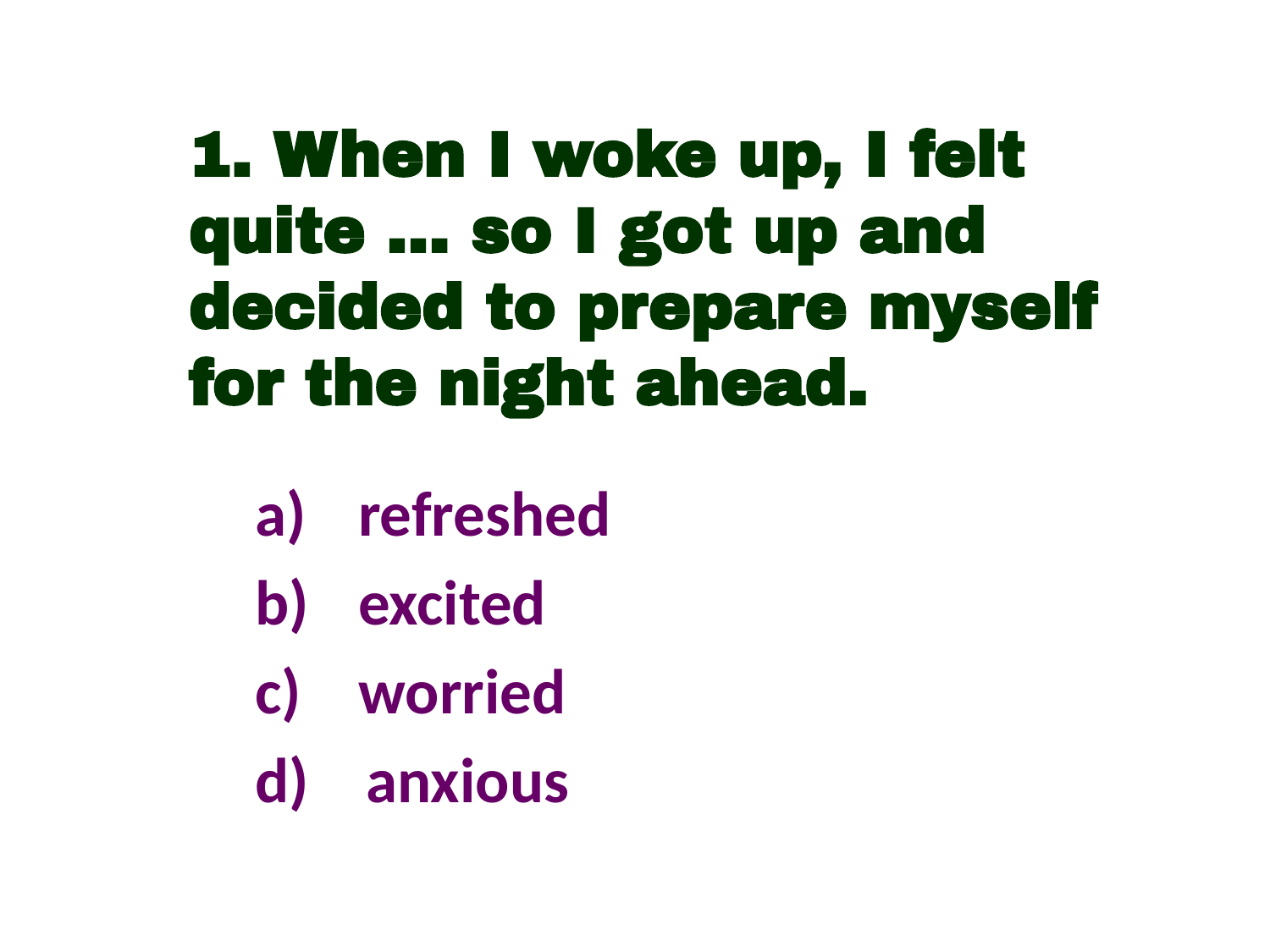

1. When I woke up, I felt quite … so I got up and decided to prepare myself for the night ahead.
refreshed
excited
c)    worried
d)    anxious